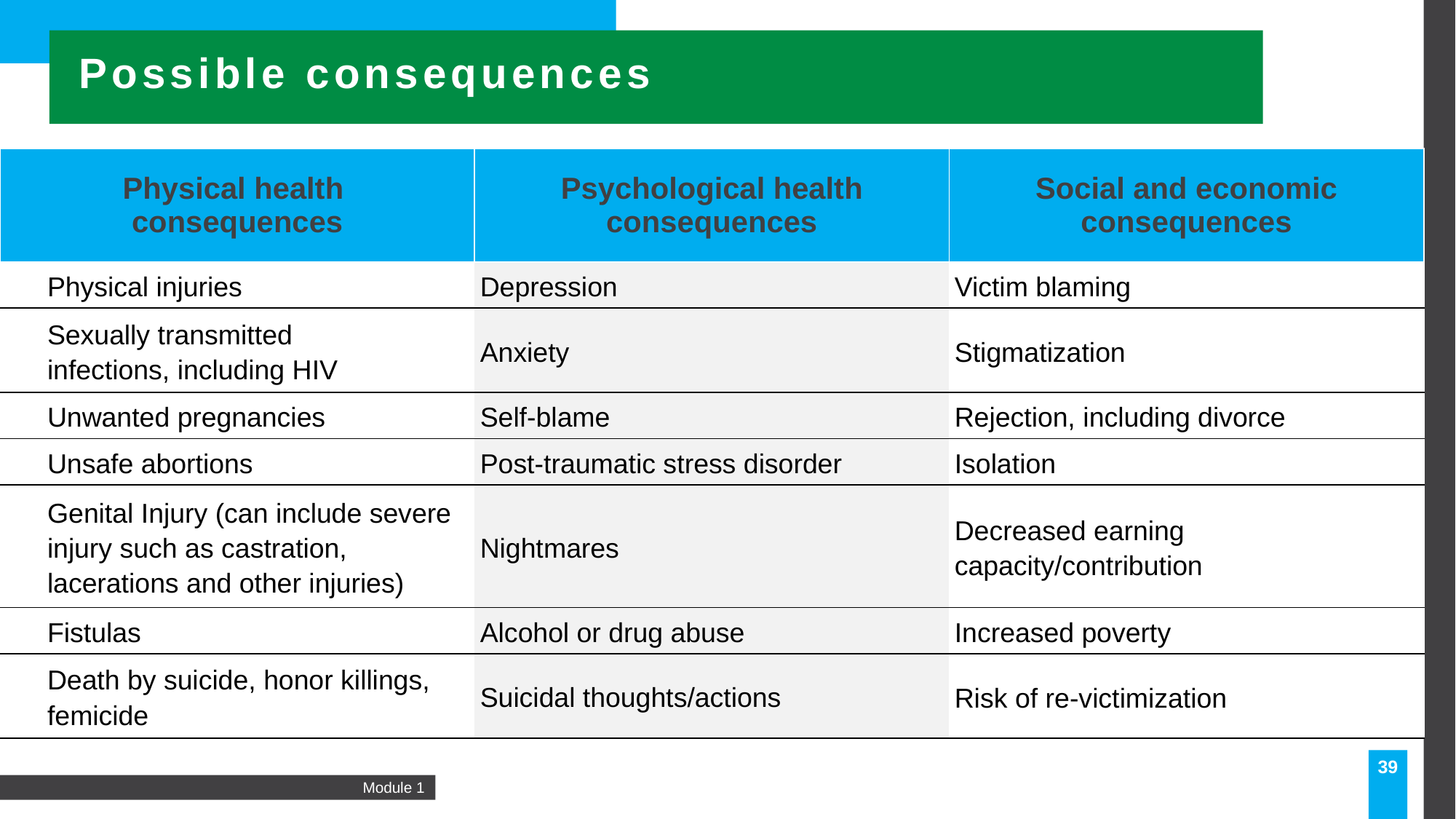

Possible consequences
| Physical health consequences | Psychological health consequences | Social and economic consequences |
| --- | --- | --- |
| Physical injuries | Depression | Victim blaming |
| Sexually transmitted infections, including HIV | Anxiety | Stigmatization |
| Unwanted pregnancies | Self-blame | Rejection, including divorce |
| Unsafe abortions | Post-traumatic stress disorder | Isolation |
| Genital Injury (can include severe injury such as castration, lacerations and other injuries) | Nightmares | Decreased earning capacity/contribution |
| Fistulas | Alcohol or drug abuse | Increased poverty |
| Death by suicide, honor killings, femicide | Suicidal thoughts/actions | Risk of re-victimization |
39
Module 1